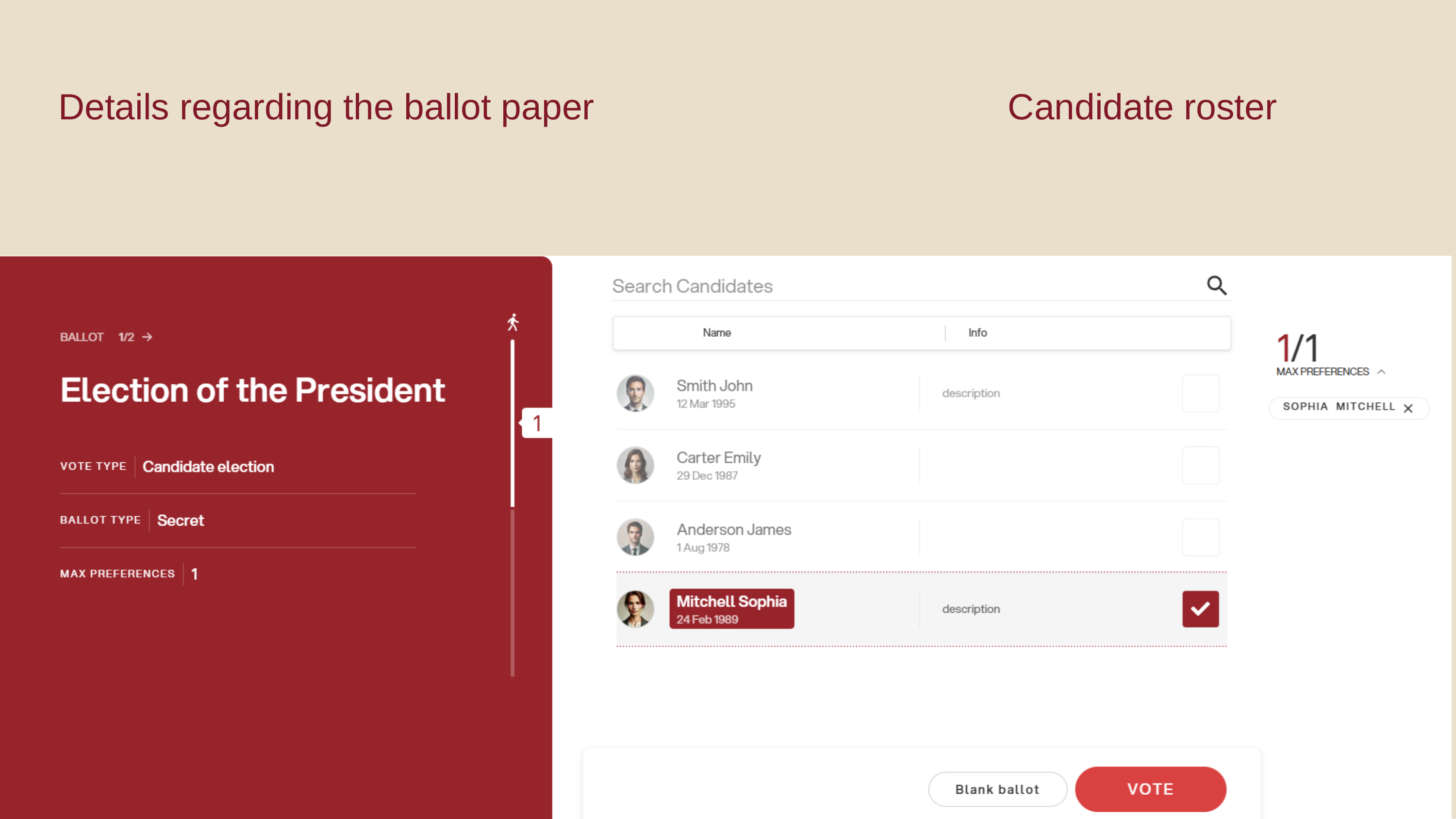

Details regarding the ballot paper
Candidate roster